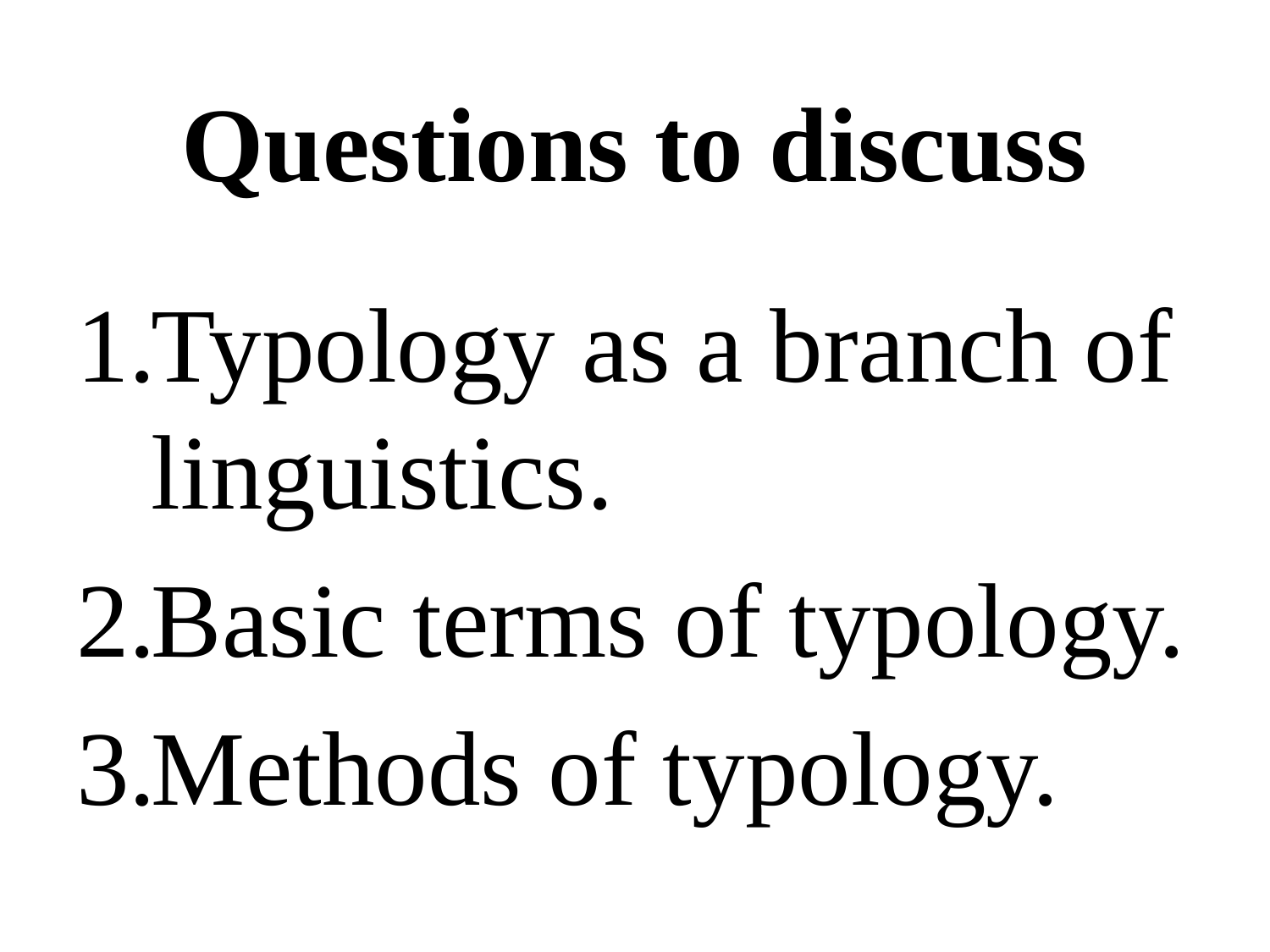

Questions to discuss

Typology as a branch of linguistics.
Basic terms of typology.
Methods of typology.